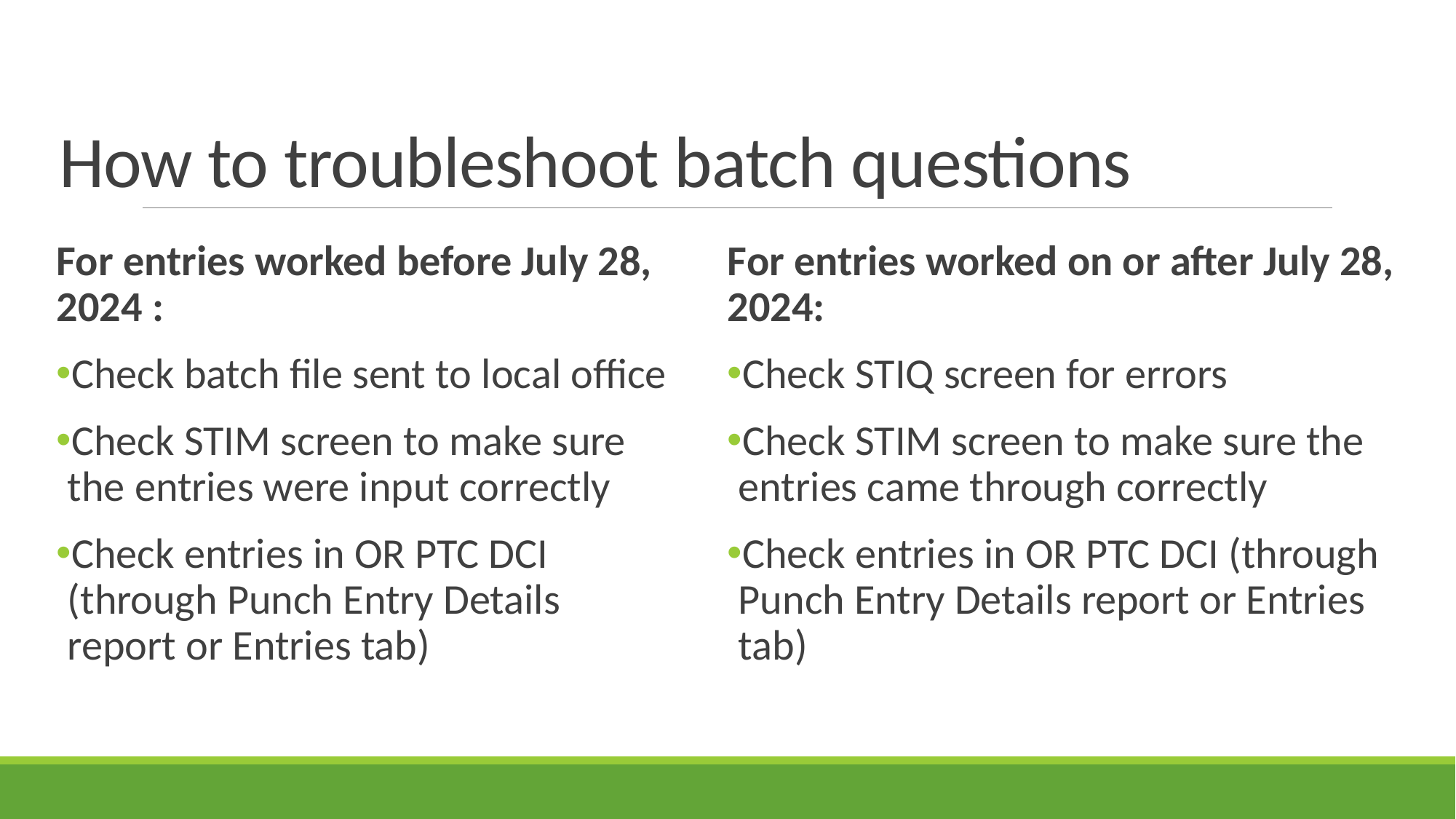

# How to troubleshoot batch questions
For entries worked on or after July 28, 2024:
Check STIQ screen for errors
Check STIM screen to make sure the entries came through correctly
Check entries in OR PTC DCI (through Punch Entry Details report or Entries tab)

For entries worked before July 28, 2024 :
Check batch file sent to local office
Check STIM screen to make sure the entries were input correctly
Check entries in OR PTC DCI (through Punch Entry Details report or Entries tab)